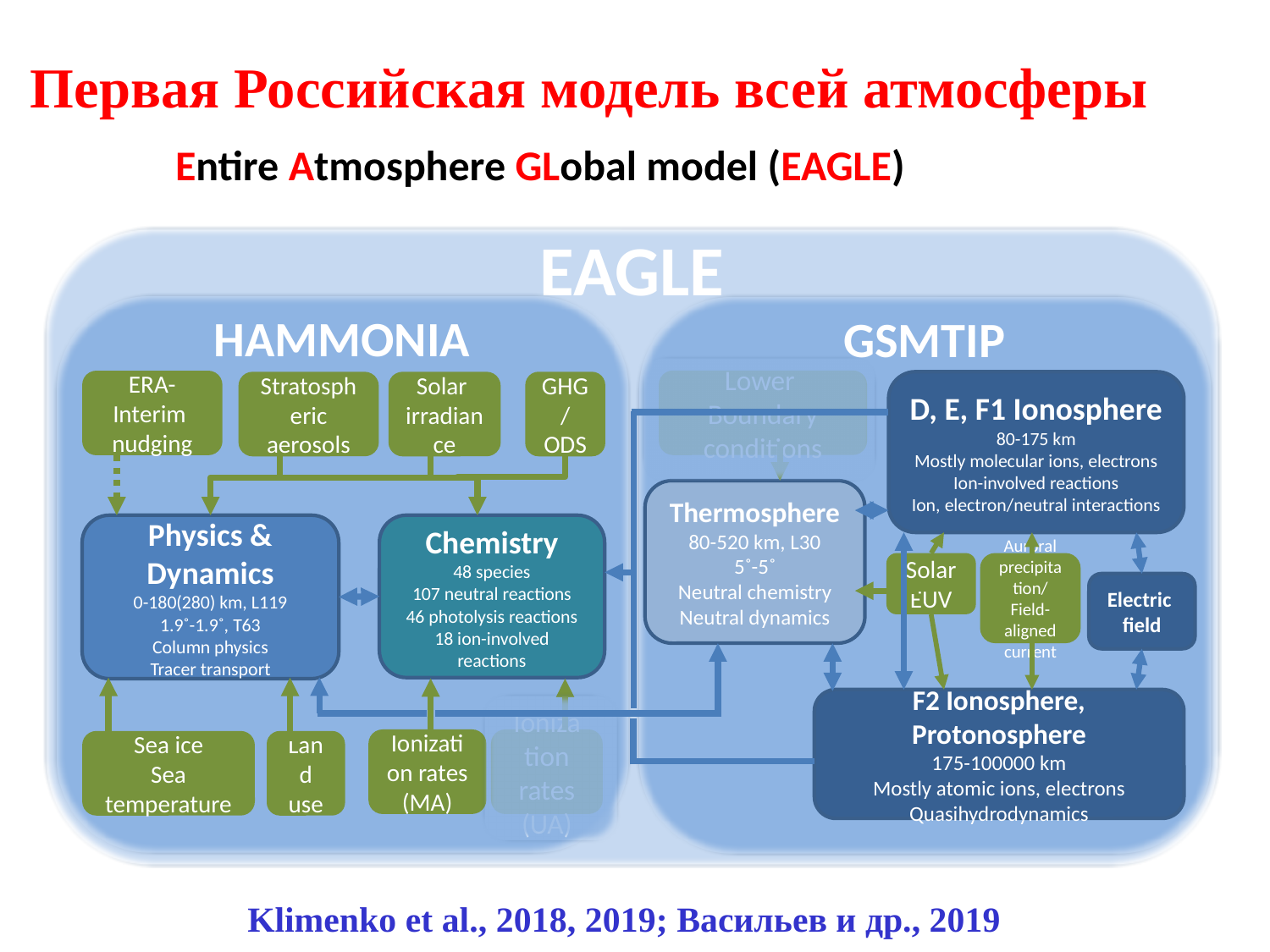

Первая Российская модель всей атмосферы
Entire Atmosphere GLobal model (EAGLE)
EAGLE

HAMMONIA

GSMTIP

Lower
Boundary conditions
ERA-Interim
nudging
Stratospheric
aerosols
Solar
irradiance
GHG/
ODS
D, E, F1 Ionosphere
80-175 km
Mostly molecular ions, electrons
Ion-involved reactions
Ion, electron/neutral interactions
Thermosphere
80-520 km, L30
5˚-5˚
Neutral chemistry
Neutral dynamics
Physics & Dynamics
0-180(280) km, L119
1.9˚-1.9˚, T63
Column physics
Tracer transport
Chemistry
48 species
107 neutral reactions
46 photolysis reactions
18 ion-involved reactions
Solar EUV
Auroral precipitation/
Field-aligned current
Electric
field
F2 Ionosphere, Protonosphere
175-100000 km
Mostly atomic ions, electrons
Quasihydrodynamics

Ionization rates (MA)
Ionization rates (UA)
Sea ice
Sea temperature
Land use
Klimenko et al., 2018, 2019; Васильев и др., 2019